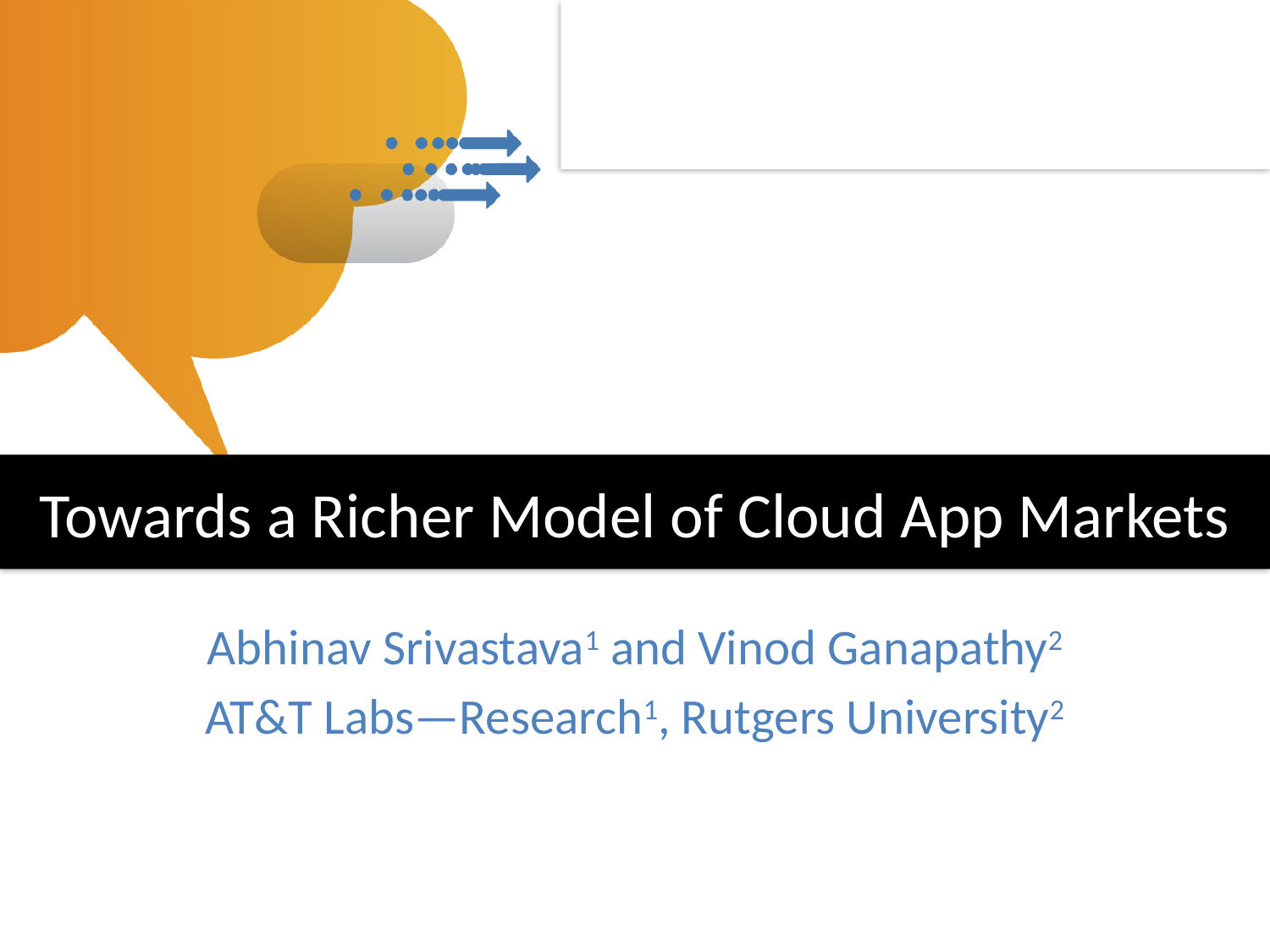

Towards a Richer Model of Cloud App Markets
Abhinav Srivastava1 and Vinod Ganapathy2
AT&T Labs—Research1, Rutgers University2